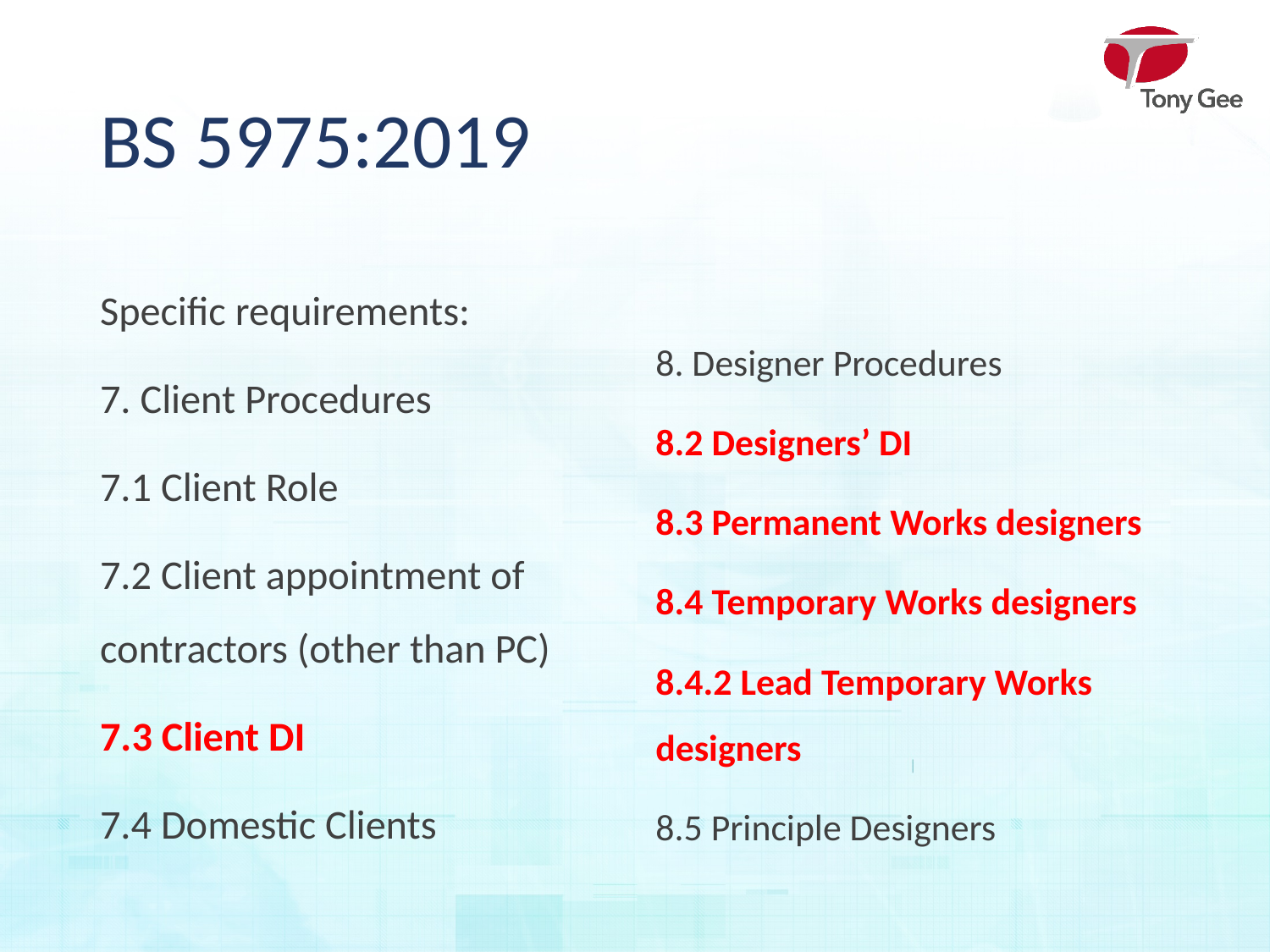

# BS 5975:2019
Specific requirements:
7. Client Procedures
7.1 Client Role
7.2 Client appointment of contractors (other than PC)
7.3 Client DI
7.4 Domestic Clients

8. Designer Procedures
8.2 Designers’ DI
8.3 Permanent Works designers
8.4 Temporary Works designers
8.4.2 Lead Temporary Works designers
8.5 Principle Designers